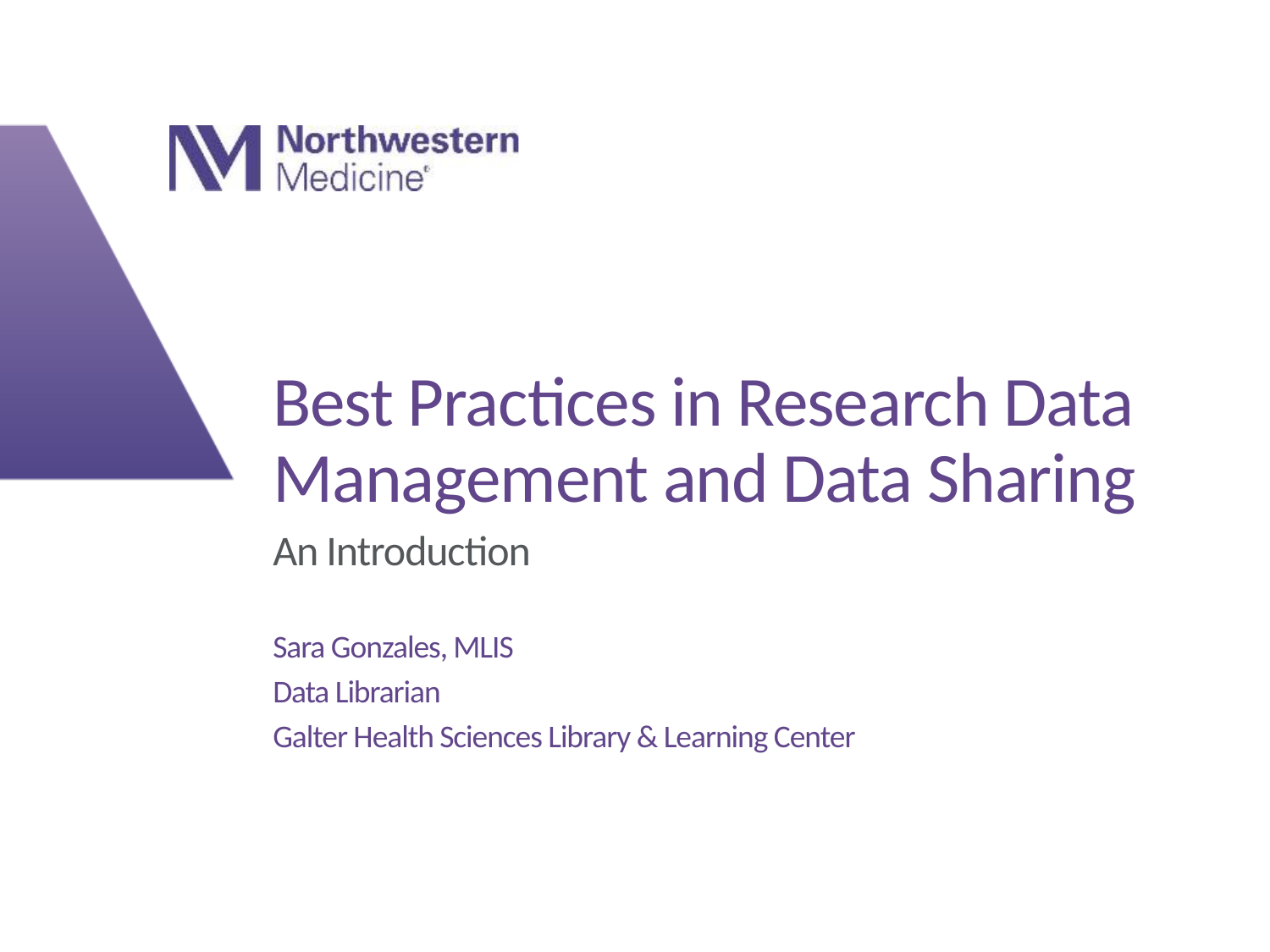

# Best Practices in Research Data Management and Data Sharing
An Introduction

Sara Gonzales, MLIS
Data Librarian
Galter Health Sciences Library & Learning Center